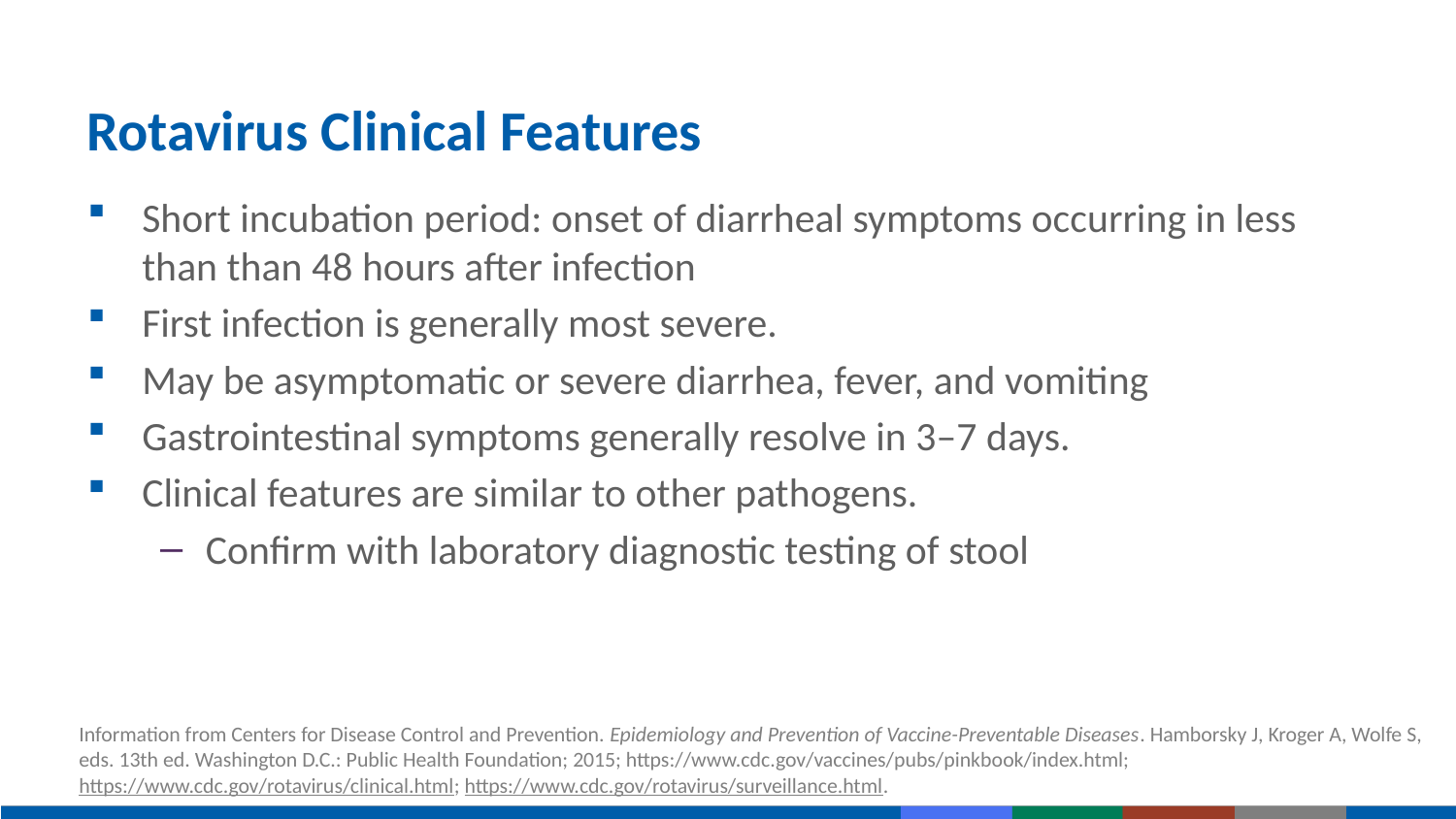

# Rotavirus Clinical Features
Short incubation period: onset of diarrheal symptoms occurring in less than than 48 hours after infection
First infection is generally most severe.
May be asymptomatic or severe diarrhea, fever, and vomiting
Gastrointestinal symptoms generally resolve in 3–7 days.
Clinical features are similar to other pathogens.
Confirm with laboratory diagnostic testing of stool
Information from Centers for Disease Control and Prevention. Epidemiology and Prevention of Vaccine-Preventable Diseases. Hamborsky J, Kroger A, Wolfe S, eds. 13th ed. Washington D.C.: Public Health Foundation; 2015; https://www.cdc.gov/vaccines/pubs/pinkbook/index.html; https://www.cdc.gov/rotavirus/clinical.html; https://www.cdc.gov/rotavirus/surveillance.html.